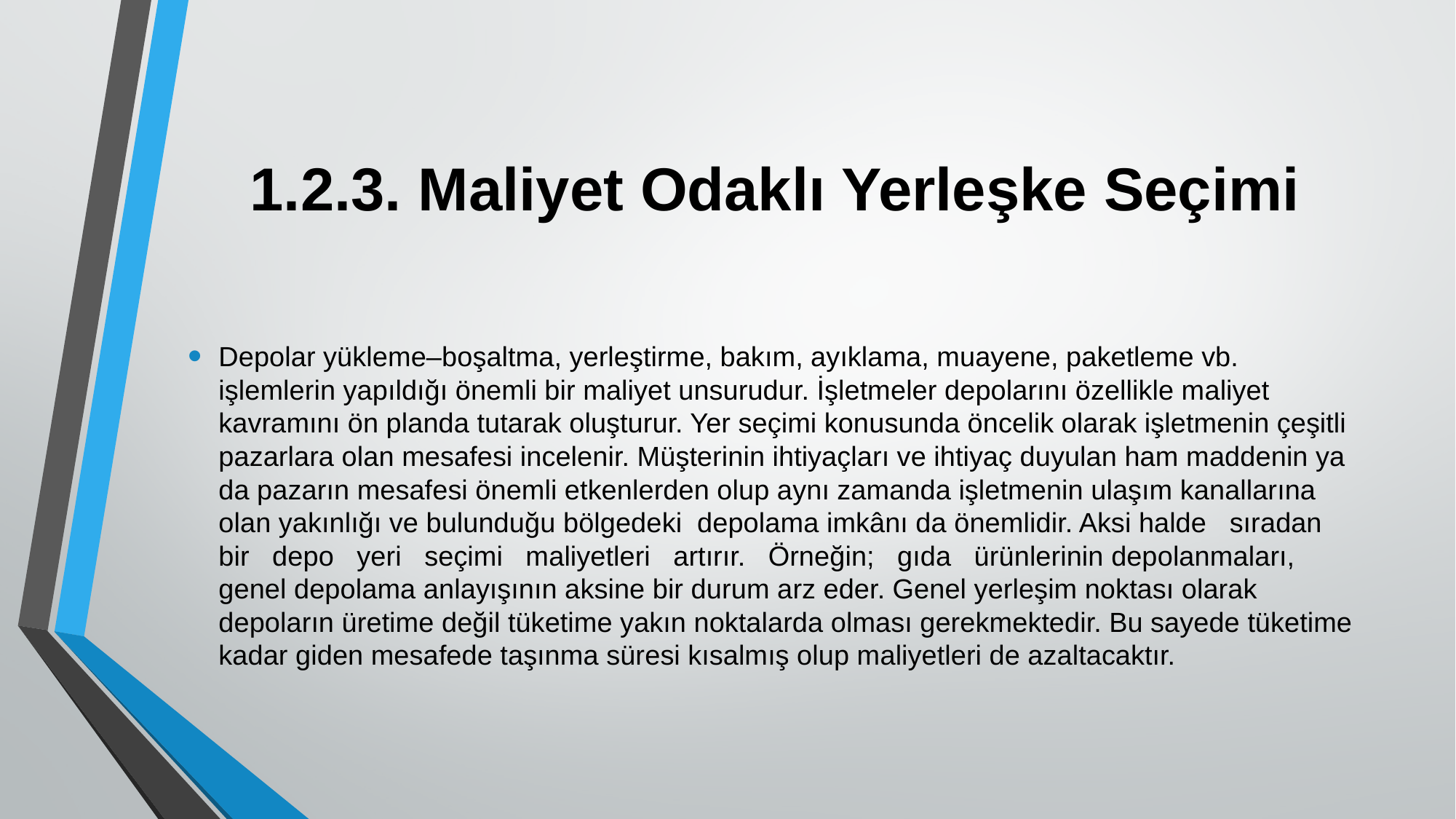

# 1.2.3. Maliyet Odaklı Yerleşke Seçimi
Depolar yükleme–boşaltma, yerleştirme, bakım, ayıklama, muayene, paketleme vb. işlemlerin yapıldığı önemli bir maliyet unsurudur. İşletmeler depolarını özellikle maliyet kavramını ön planda tutarak oluşturur. Yer seçimi konusunda öncelik olarak işletmenin çeşitli pazarlara olan mesafesi incelenir. Müşterinin ihtiyaçları ve ihtiyaç duyulan ham maddenin ya da pazarın mesafesi önemli etkenlerden olup aynı zamanda işletmenin ulaşım kanallarına olan yakınlığı ve bulunduğu bölgedeki  depolama imkânı da önemlidir. Aksi halde   sıradan   bir   depo   yeri   seçimi   maliyetleri   artırır.   Örneğin;   gıda   ürünlerinin depolanmaları, genel depolama anlayışının aksine bir durum arz eder. Genel yerleşim noktası olarak depoların üretime değil tüketime yakın noktalarda olması gerekmektedir. Bu sayede tüketime kadar giden mesafede taşınma süresi kısalmış olup maliyetleri de azaltacaktır.